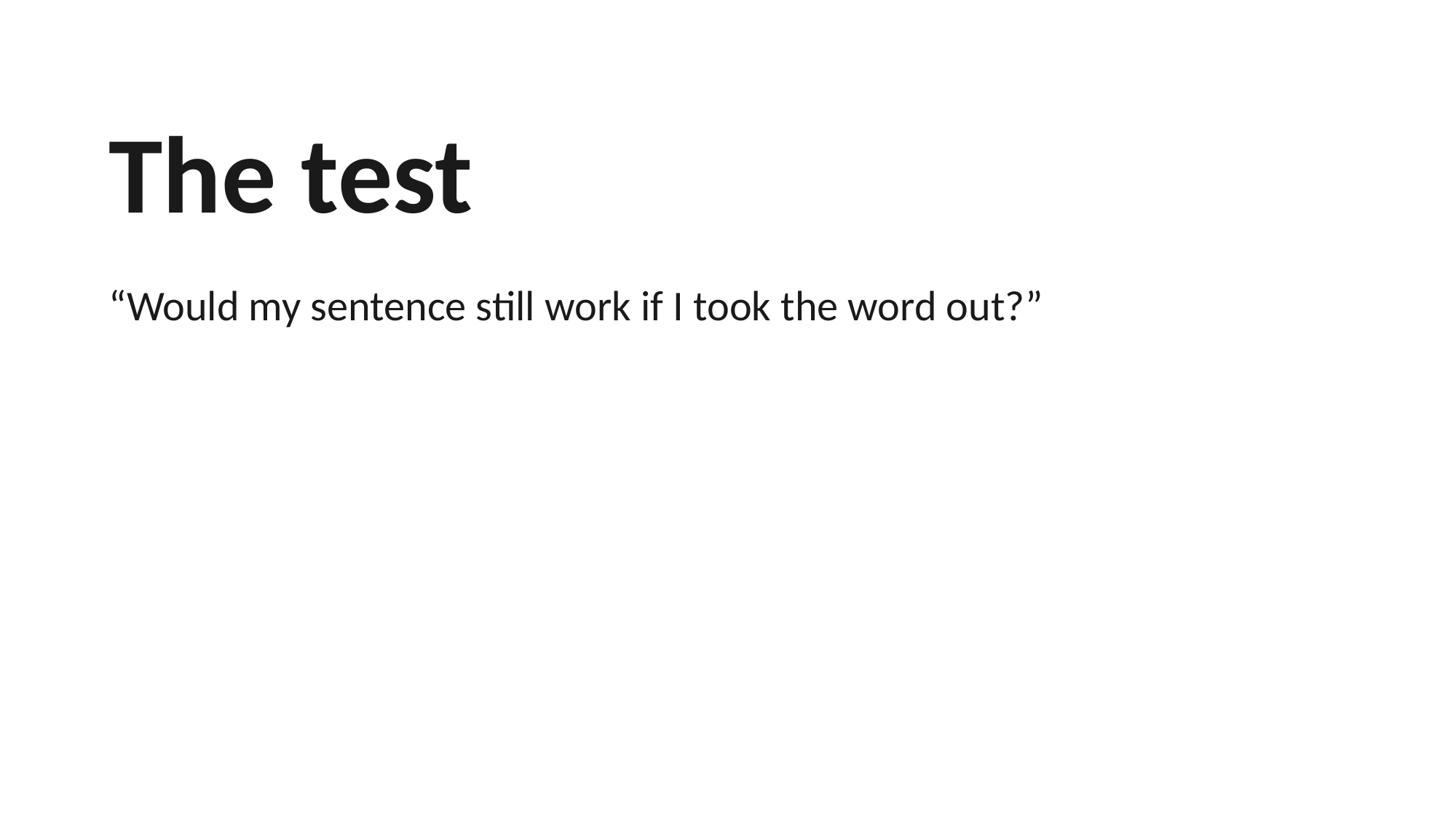

The test
“Would my sentence still work if I took the word out?”